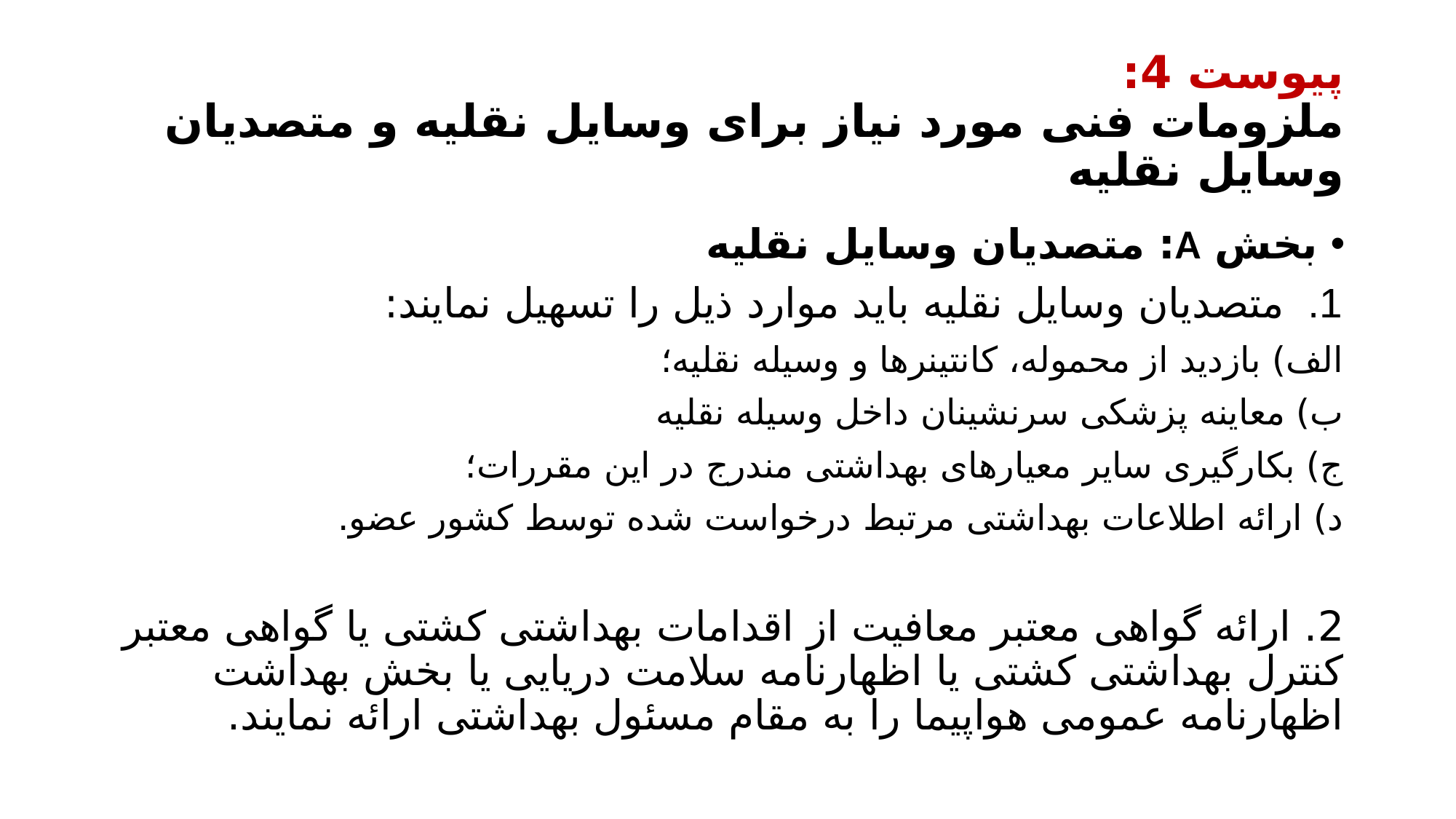

# پیوست 4: ملزومات فنی مورد نیاز برای وسایل نقلیه و متصدیان وسایل نقلیه
بخش A: متصدیان وسایل نقلیه
متصدیان وسایل نقلیه باید موارد ذیل را تسهیل نمایند:
الف) بازدید از محموله، کانتینرها و وسیله نقلیه؛
ب) معاینه پزشکی سرنشینان داخل وسیله نقلیه
ج) بکارگیری سایر معیارهای بهداشتی مندرج در این مقررات؛
د) ارائه اطلاعات بهداشتی مرتبط درخواست شده توسط کشور عضو.

2. ارائه گواهی معتبر معافیت از اقدامات بهداشتی کشتی یا گواهی معتبر کنترل بهداشتی کشتی یا اظهارنامه سلامت دریایی یا بخش بهداشت اظهارنامه عمومی هواپیما را به مقام مسئول بهداشتی ارائه نمایند.